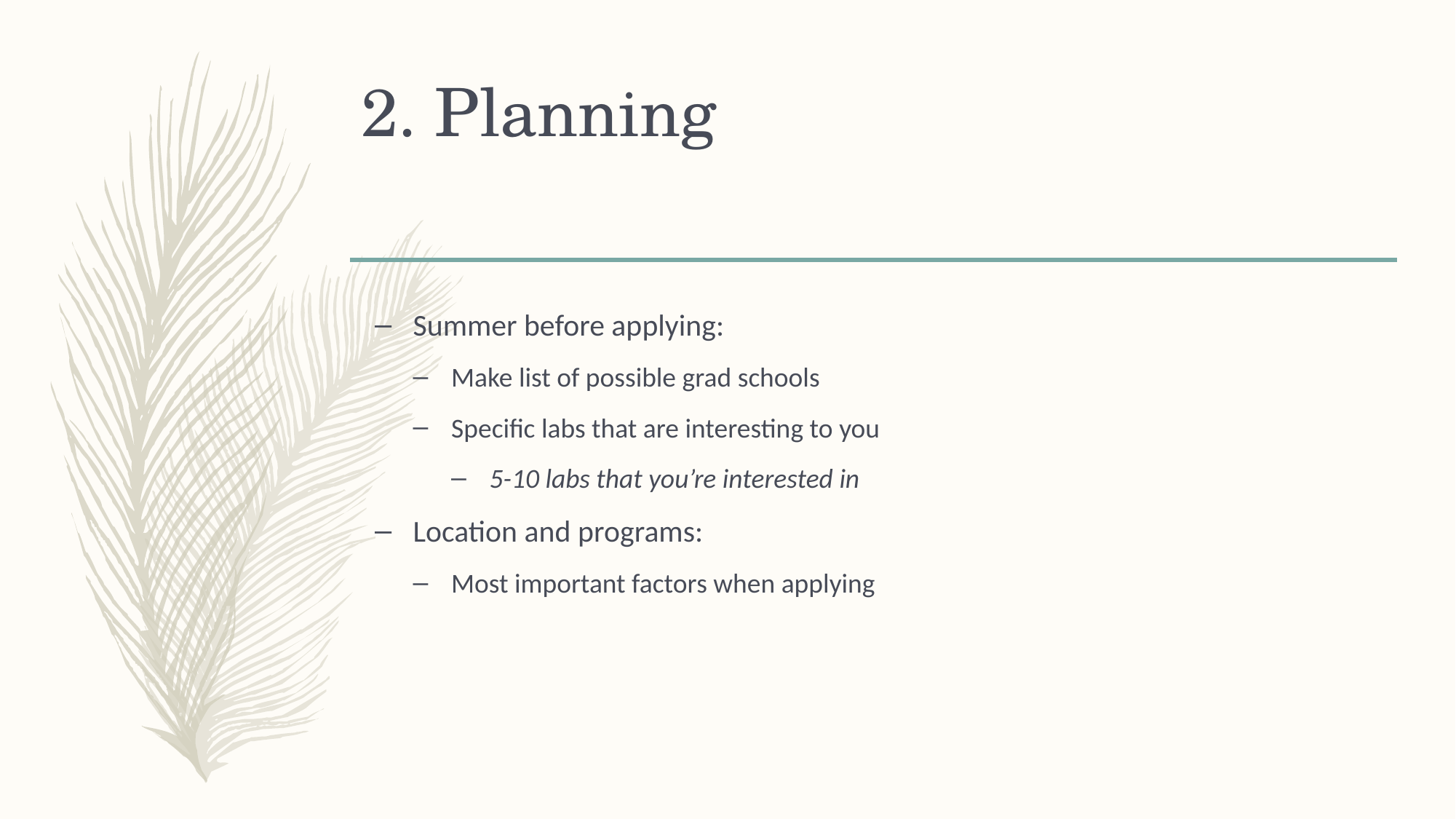

# 2. Planning
Summer before applying:
Make list of possible grad schools
Specific labs that are interesting to you
5-10 labs that you’re interested in
Location and programs:
Most important factors when applying